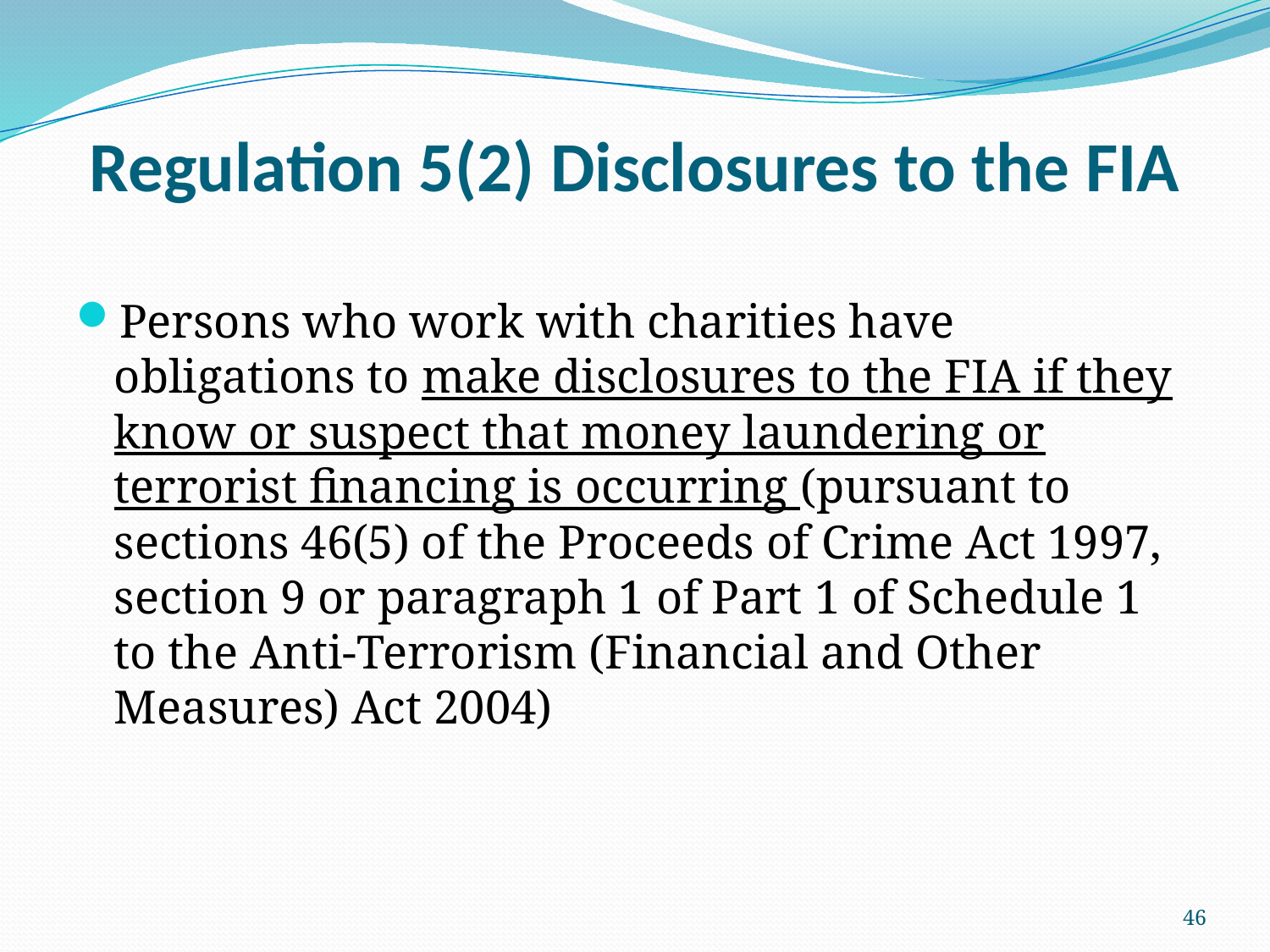

# Regulation 5(2) Disclosures to the FIA
Persons who work with charities have obligations to make disclosures to the FIA if they know or suspect that money laundering or terrorist financing is occurring (pursuant to sections 46(5) of the Proceeds of Crime Act 1997, section 9 or paragraph 1 of Part 1 of Schedule 1 to the Anti-Terrorism (Financial and Other Measures) Act 2004)
46